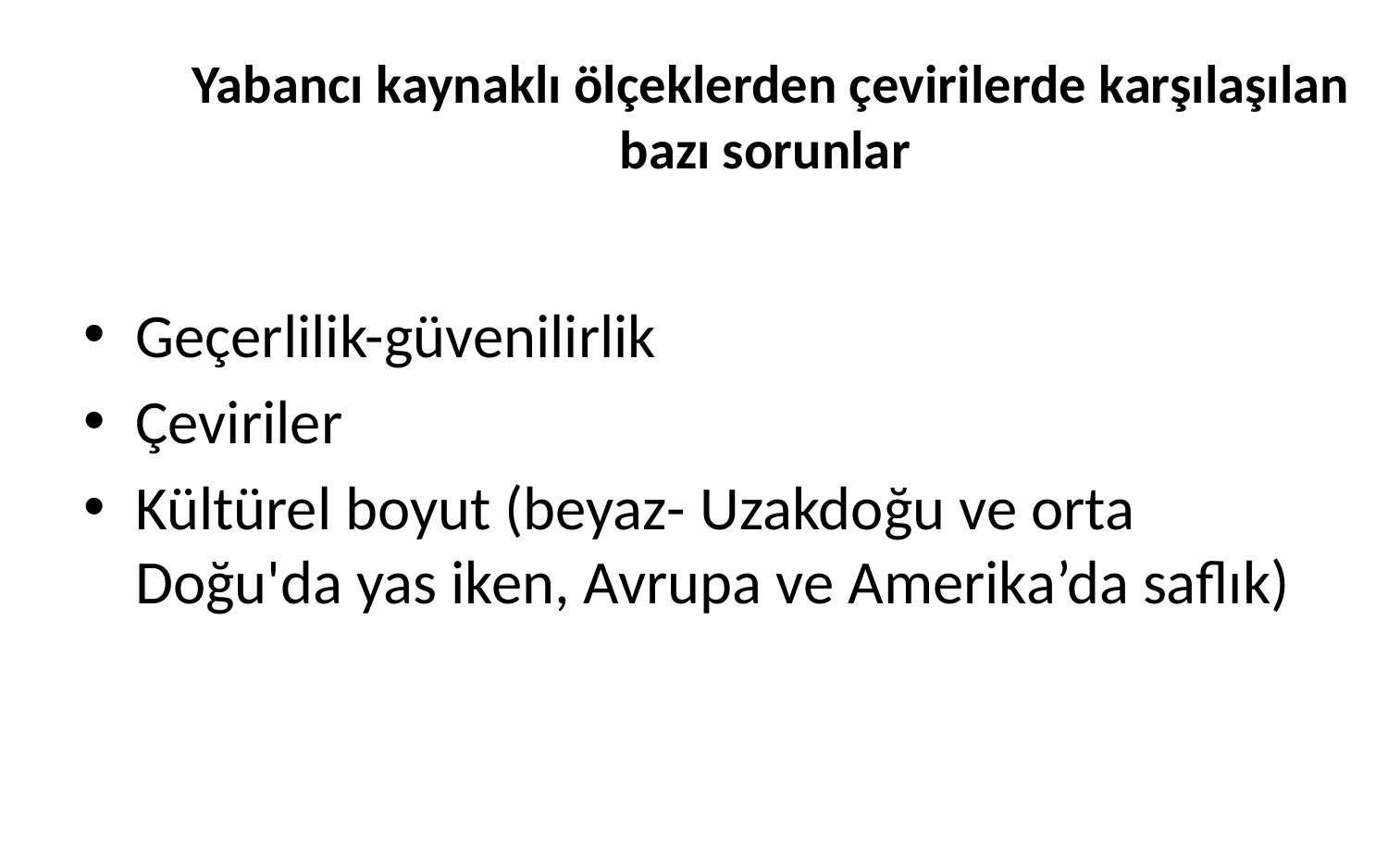

# Yabancı kaynaklı ölçeklerden çevirilerde karşılaşılan bazı sorunlar

Geçerlilik-güvenilirlik
Çeviriler
Kültürel boyut (beyaz- Uzakdoğu ve orta Doğu'da yas iken, Avrupa ve Amerika’da saflık)